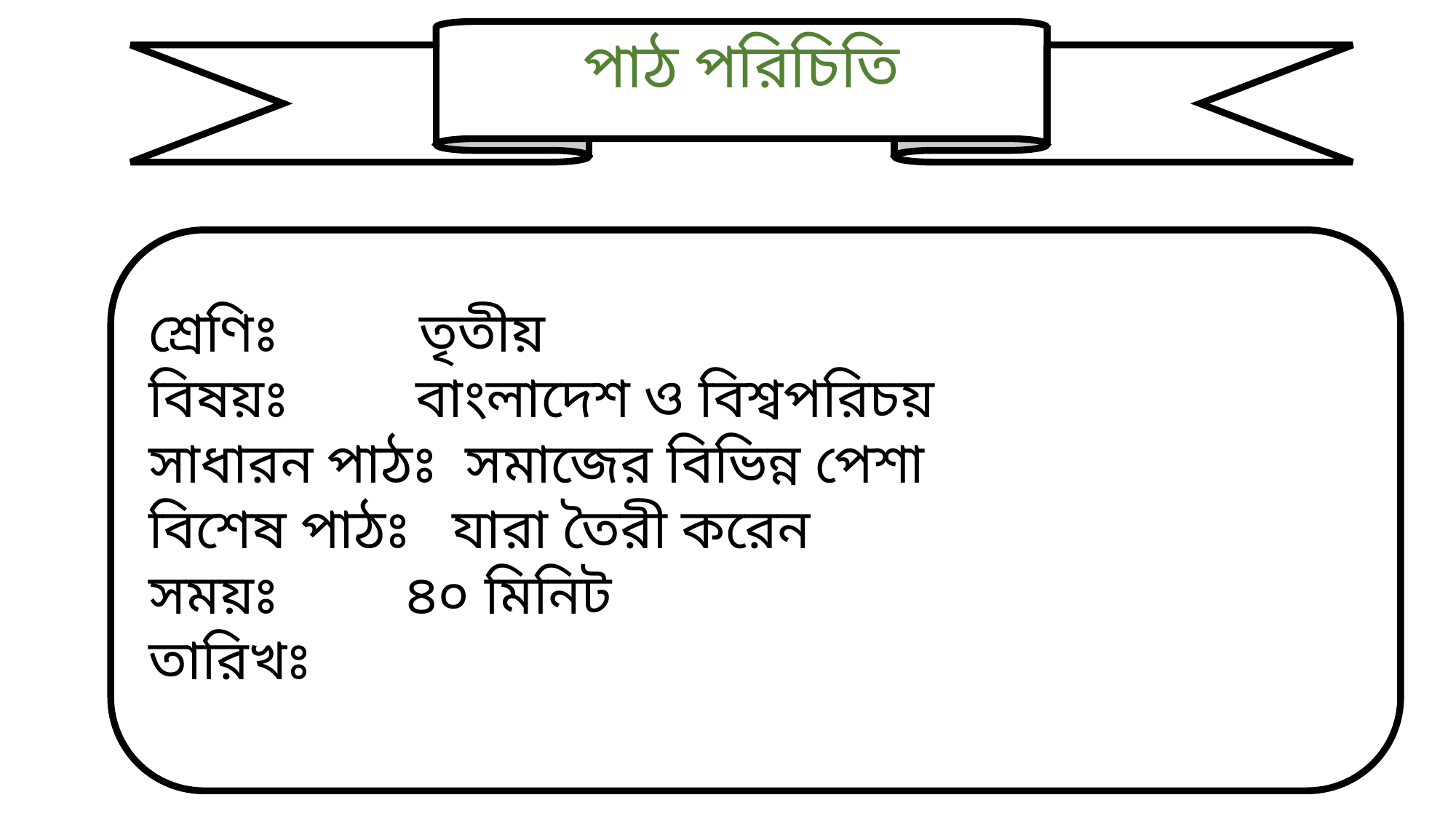

পাঠ পরিচিতি

শ্রেণিঃ          তৃতীয়
বিষয়ঃ         বাংলাদেশ ও বিশ্বপরিচয়
সাধারন পাঠঃ  সমাজের বিভিন্ন পেশা
বিশেষ পাঠঃ   যারা তৈরী করেন
সময়ঃ         ৪০ মিনিট
তারিখঃ